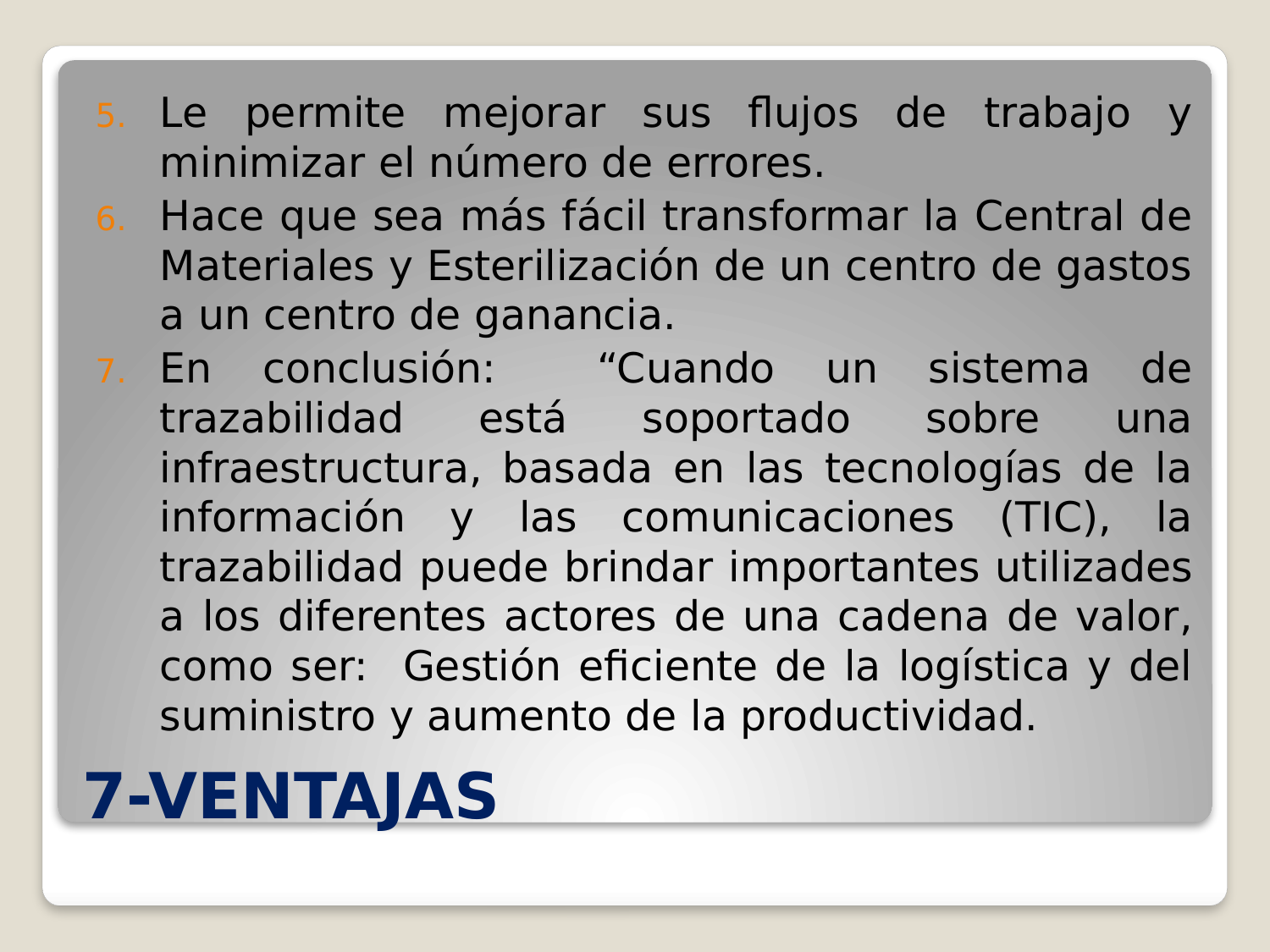

Le permite mejorar sus flujos de trabajo y minimizar el número de errores.
Hace que sea más fácil transformar la Central de Materiales y Esterilización de un centro de gastos a un centro de ganancia.
En conclusión:  “Cuando un sistema de trazabilidad está soportado sobre una infraestructura, basada en las tecnologías de la información y las comunicaciones (TIC), la trazabilidad puede brindar importantes utilizades a los diferentes actores de una cadena de valor, como ser:  Gestión eficiente de la logística y del suministro y aumento de la productividad.

# 7-VENTAJAS